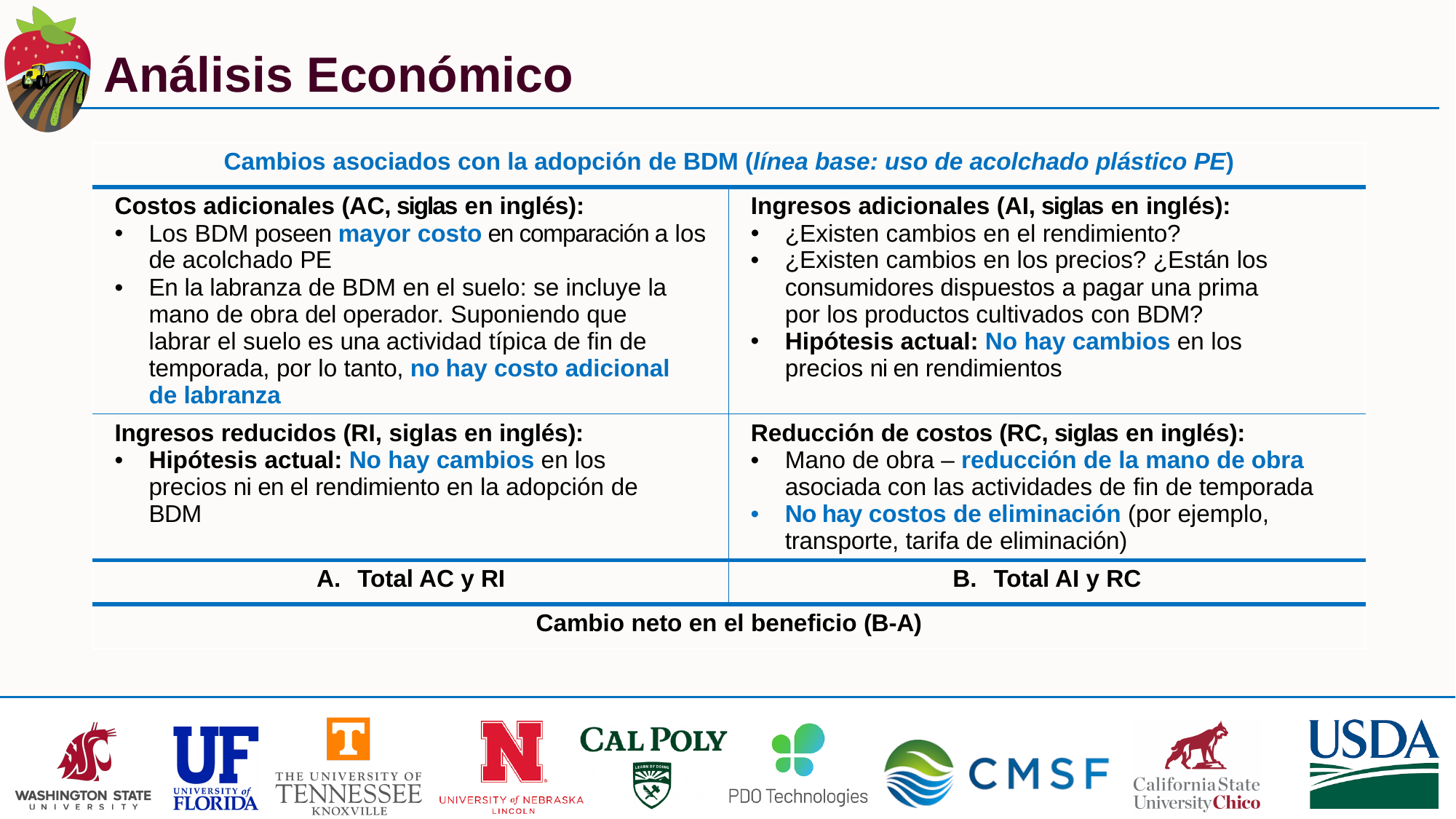

# Análisis Económico
| Cambios asociados con la adopción de BDM (línea base: uso de acolchado plástico PE) |  |
| --- | --- |
| Costos adicionales (AC, siglas en inglés): Los BDM poseen mayor costo en comparación a los de acolchado PE En la labranza de BDM en el suelo: se incluye la mano de obra del operador. Suponiendo que labrar el suelo es una actividad típica de fin de temporada, por lo tanto, no hay costo adicional de labranza | Ingresos adicionales (AI, siglas en inglés): ¿Existen cambios en el rendimiento? ¿Existen cambios en los precios? ¿Están los consumidores dispuestos a pagar una prima por los productos cultivados con BDM? Hipótesis actual: No hay cambios en los precios ni en rendimientos |
| Ingresos reducidos (RI, siglas en inglés): Hipótesis actual: No hay cambios en los precios ni en el rendimiento en la adopción de BDM | Reducción de costos (RC, siglas en inglés): Mano de obra – reducción de la mano de obra asociada con las actividades de fin de temporada No hay costos de eliminación (por ejemplo, transporte, tarifa de eliminación) |
| Total AC y RI | Total AI y RC |
| Cambio neto en el beneficio (B-A) |  |